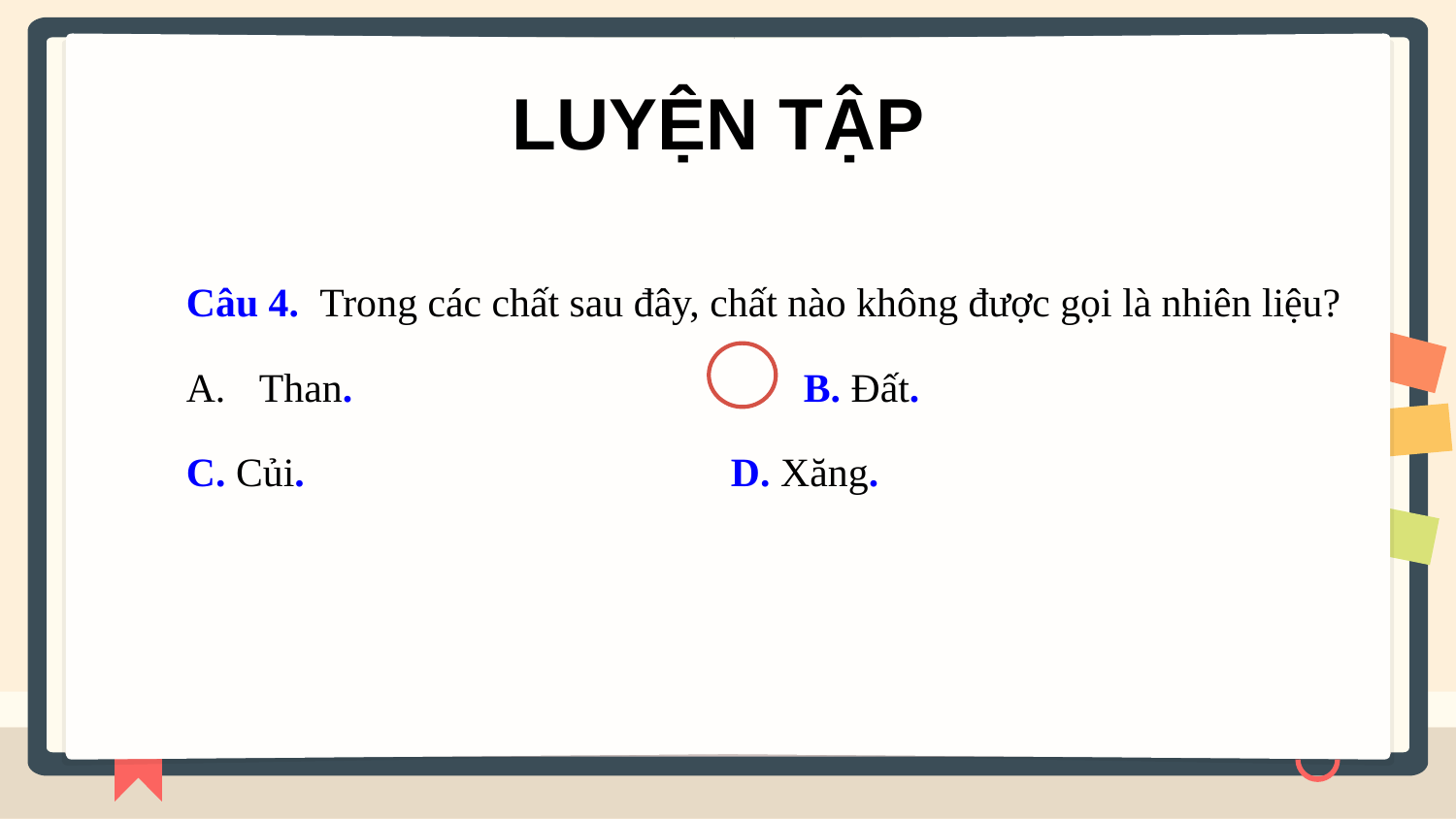

LUYỆN TẬP
Câu 4.  Trong các chất sau đây, chất nào không được gọi là nhiên liệu?
Than. 	B. Đất.
C. Củi. 	D. Xăng.